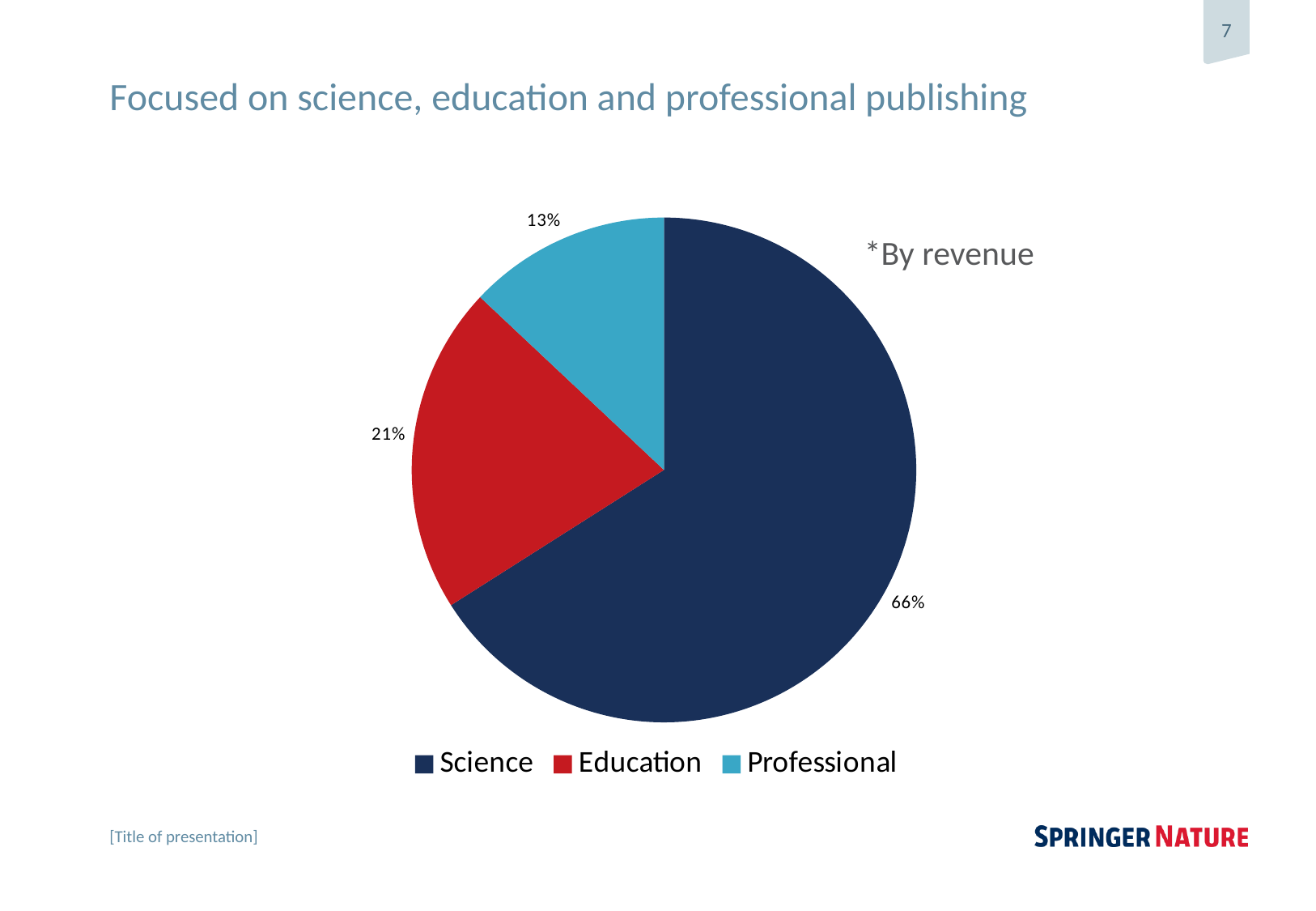

# Focused on science, education and professional publishing

### Chart

| Category | MSE |
|---|---|
| Science | 0.66 |
| Education | 0.21 |
| Professional | 0.13 |
*By revenue